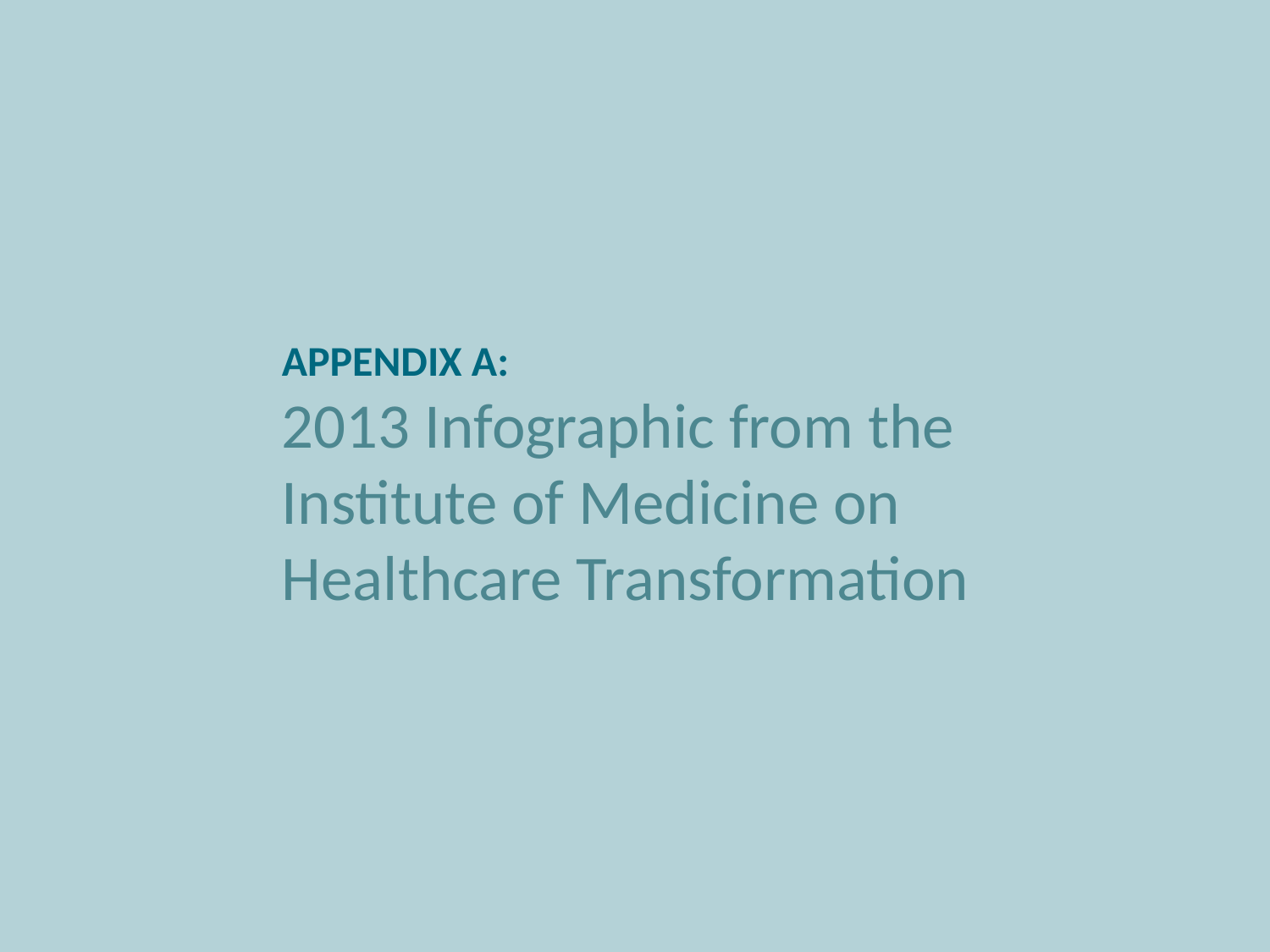

APPENDIX A:
2013 Infographic from the Institute of Medicine on Healthcare Transformation